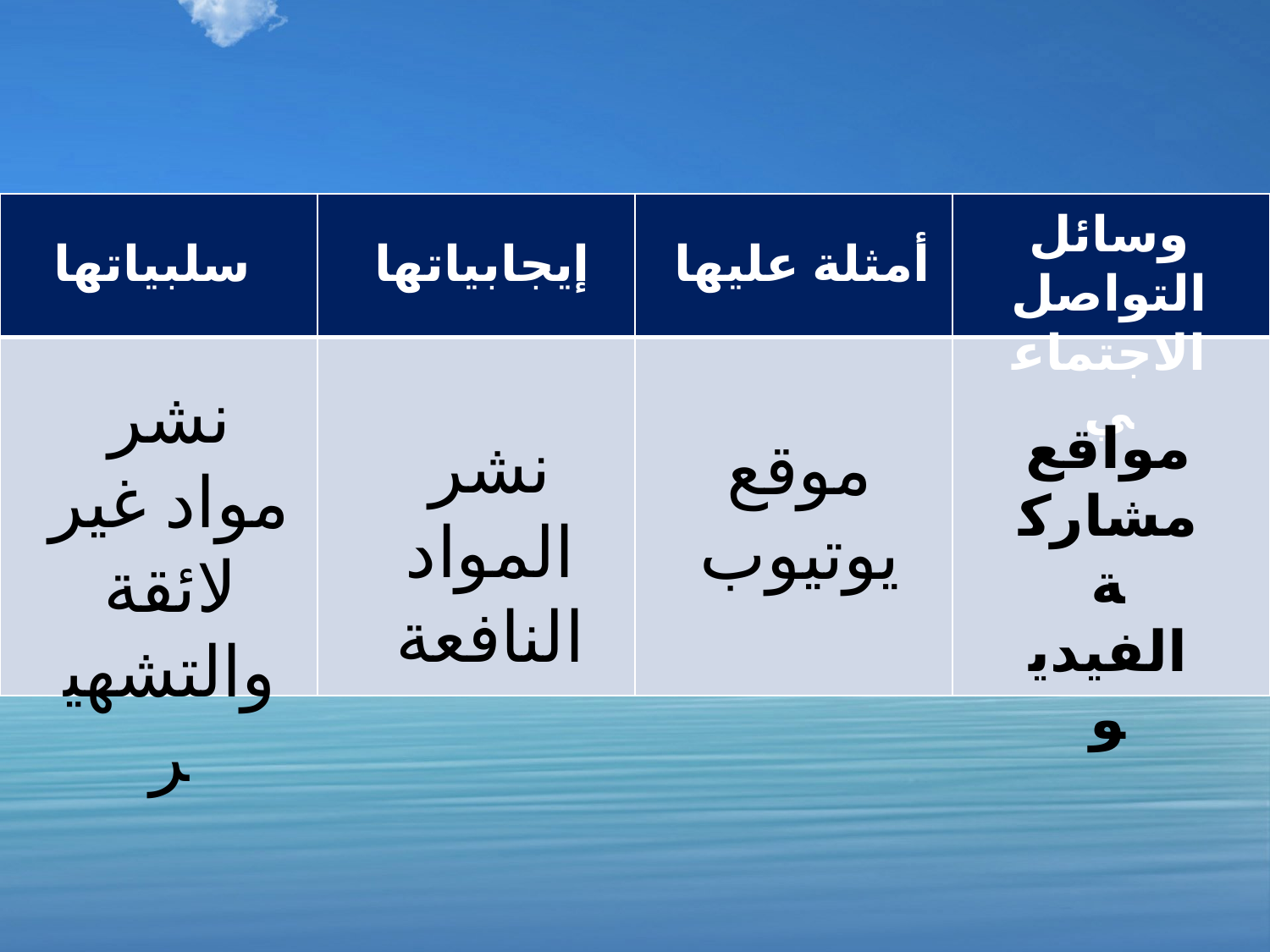

|  |  |  |  |
| --- | --- | --- | --- |
|  |  |  |  |
وسائل التواصل الاجتماعي
سلبياتها
إيجابياتها
أمثلة عليها
نشر مواد غير لائقة والتشهير
مواقع مشاركة الفيديو
نشر المواد النافعة
موقع يوتيوب